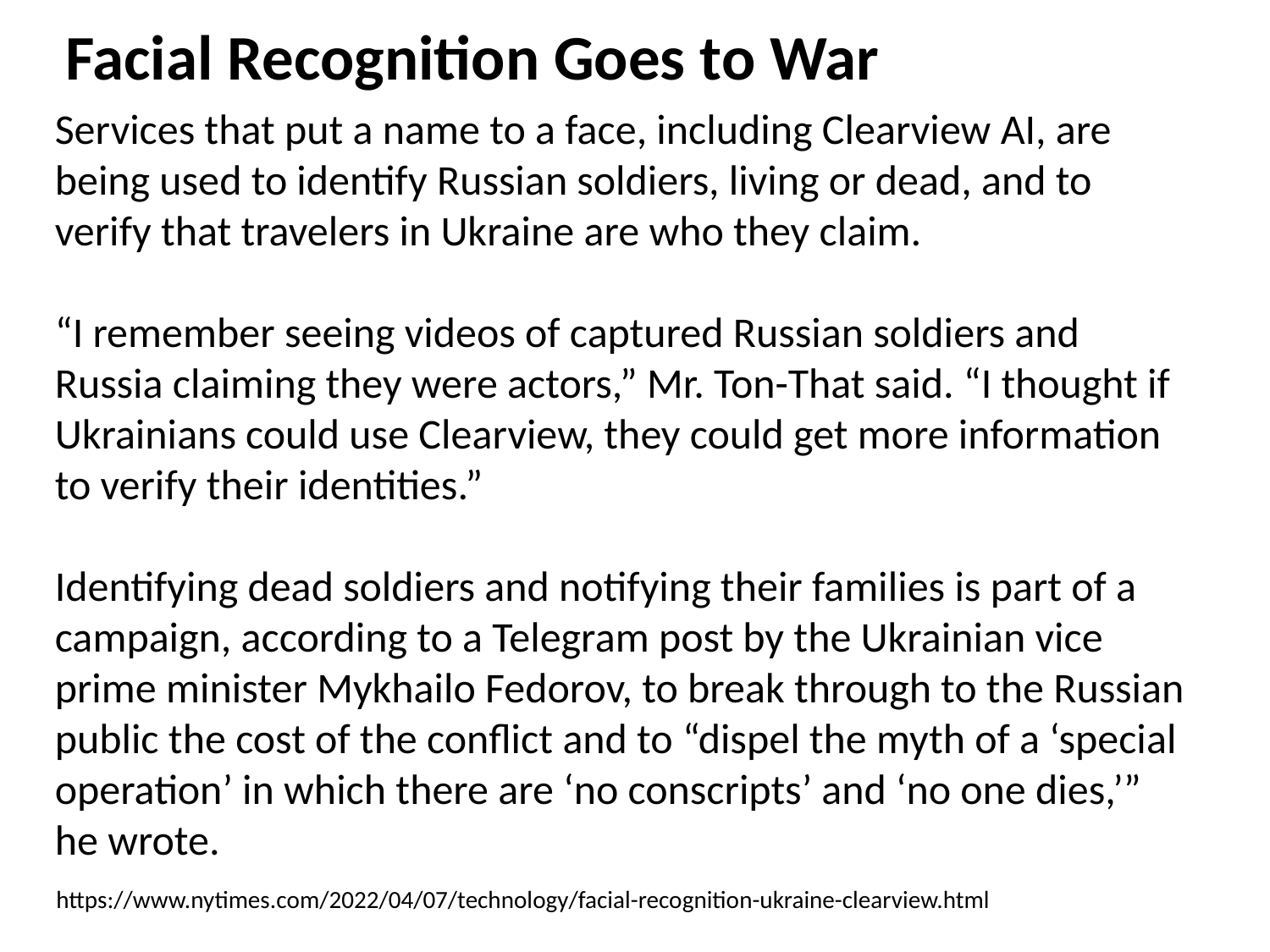

Facial Recognition Goes to War
Services that put a name to a face, including Clearview AI, are being used to identify Russian soldiers, living or dead, and to verify that travelers in Ukraine are who they claim.

“I remember seeing videos of captured Russian soldiers and Russia claiming they were actors,” Mr. Ton-That said. “I thought if Ukrainians could use Clearview, they could get more information to verify their identities.”

Identifying dead soldiers and notifying their families is part of a campaign, according to a Telegram post by the Ukrainian vice prime minister Mykhailo Fedorov, to break through to the Russian public the cost of the conflict and to “dispel the myth of a ‘special operation’ in which there are ‘no conscripts’ and ‘no one dies,’” he wrote.

https://www.nytimes.com/2022/04/07/technology/facial-recognition-ukraine-clearview.html